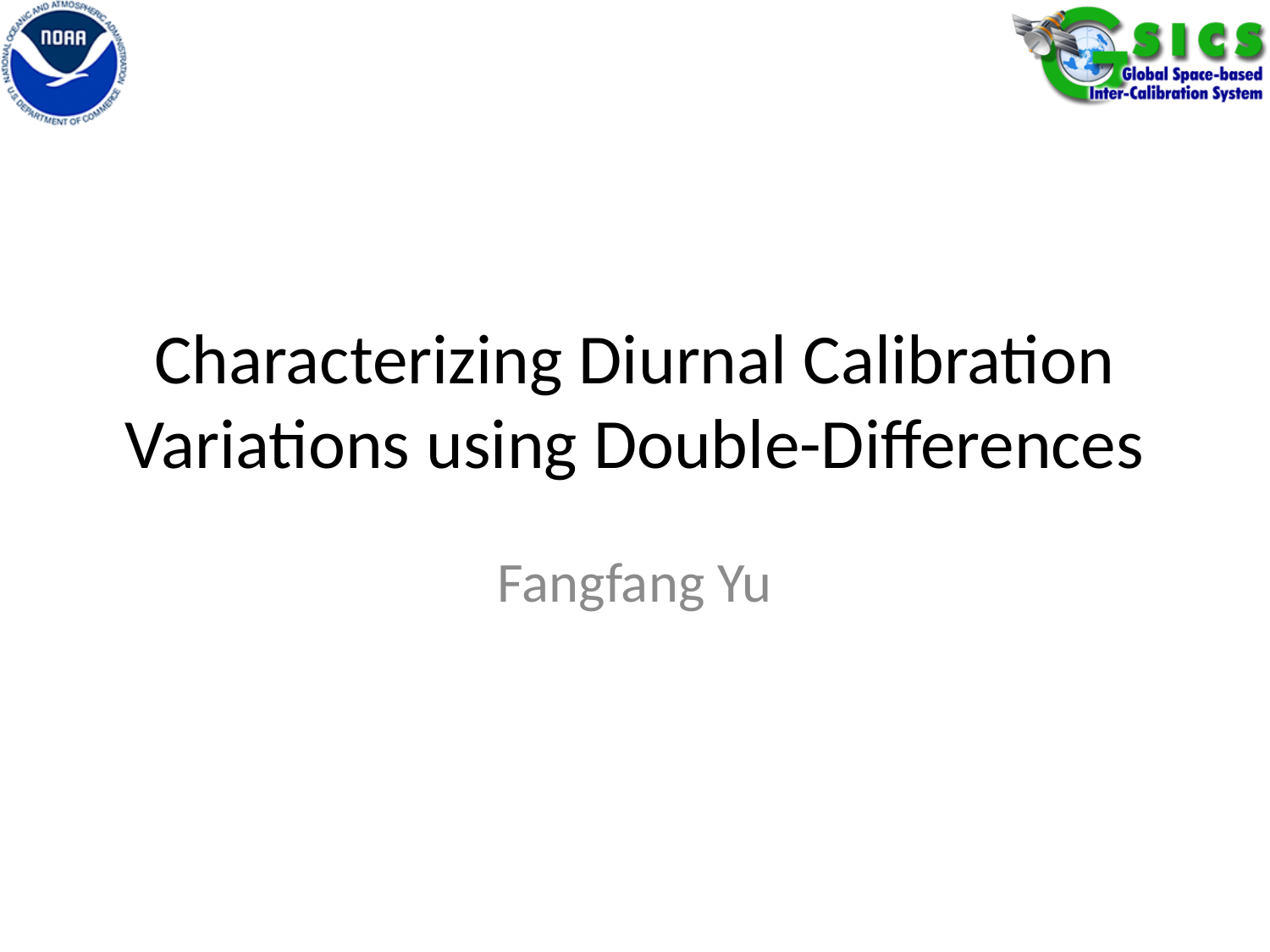

# Characterizing Diurnal Calibration Variations using Double-Differences
Fangfang Yu